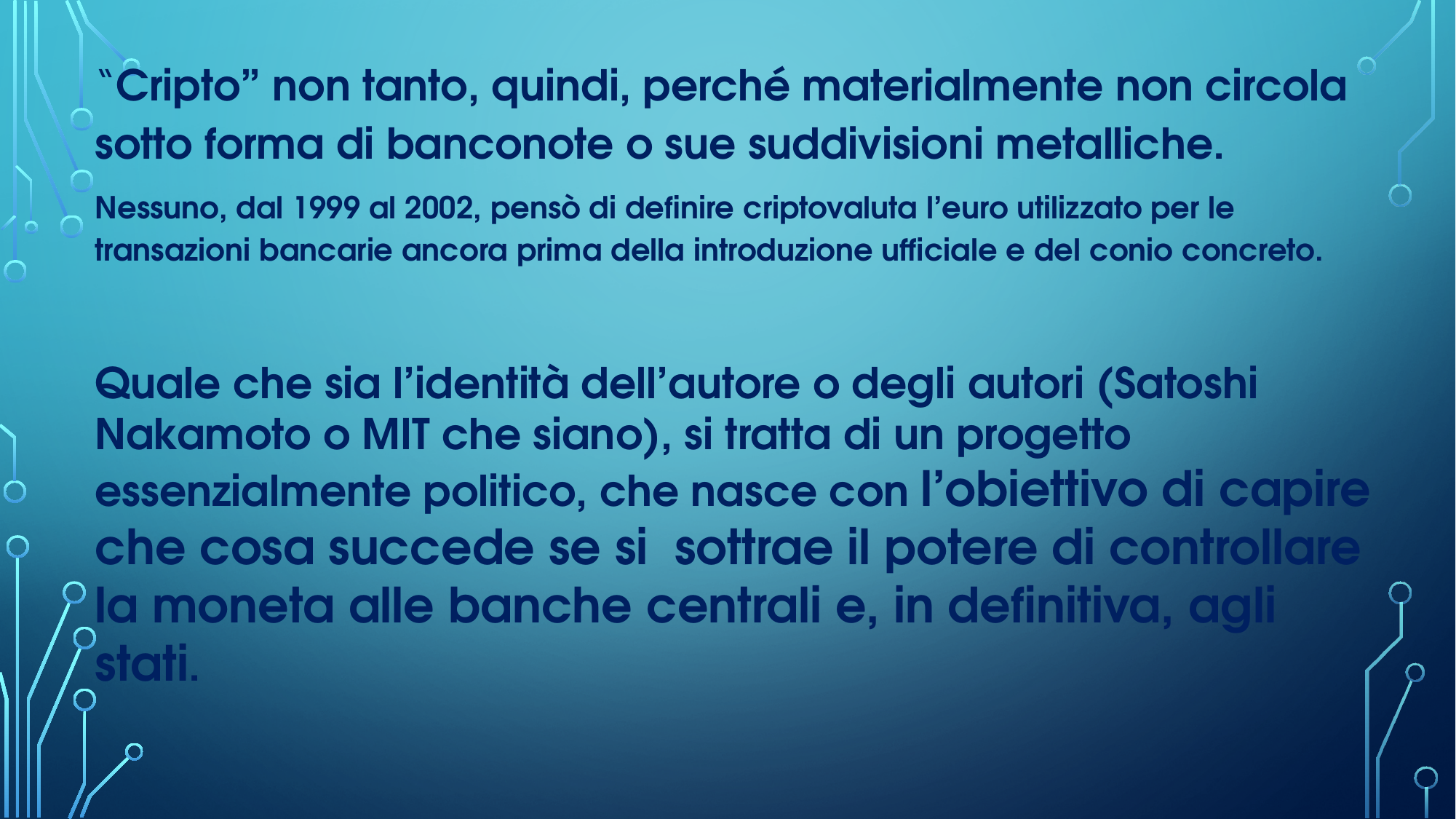

“Cripto” non tanto, quindi, perché materialmente non circola sotto forma di banconote o sue suddivisioni metalliche.
Nessuno, dal 1999 al 2002, pensò di definire criptovaluta l’euro utilizzato per le transazioni bancarie ancora prima della introduzione ufficiale e del conio concreto.

Quale che sia l’identità dell’autore o degli autori (Satoshi Nakamoto o MIT che siano), si tratta di un progetto essenzialmente politico, che nasce con l’obiettivo di capire che cosa succede se si  sottrae il potere di controllare la moneta alle banche centrali e, in definitiva, agli stati.